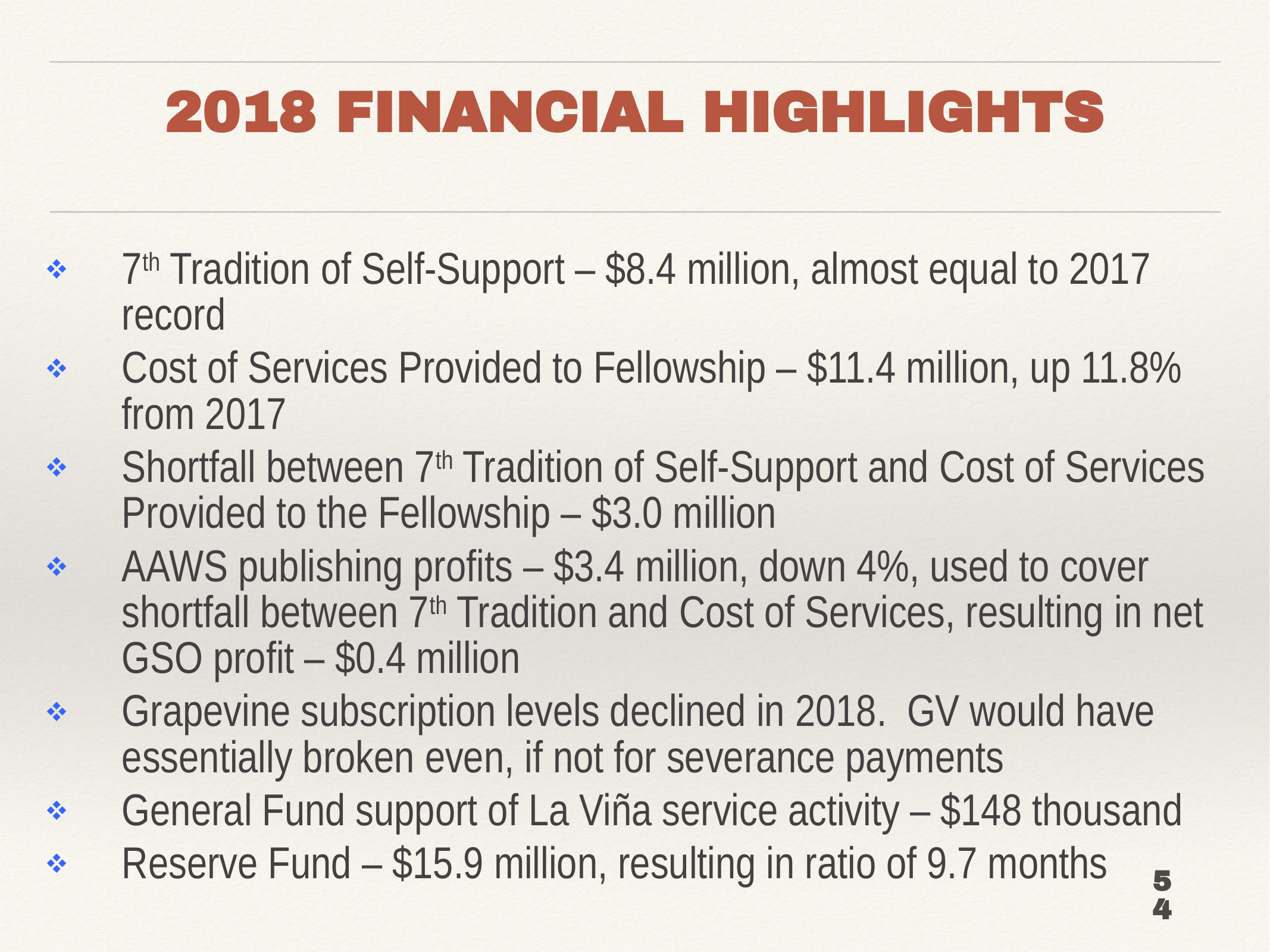

# 2018 FINANCIAL HIGHLIGHTS
7th Tradition of Self-Support – $8.4 million, almost equal to 2017 record
Cost of Services Provided to Fellowship – $11.4 million, up 11.8% from 2017
Shortfall between 7th Tradition of Self-Support and Cost of Services Provided to the Fellowship – $3.0 million
AAWS publishing profits – $3.4 million, down 4%, used to cover shortfall between 7th Tradition and Cost of Services, resulting in net GSO profit – $0.4 million
Grapevine subscription levels declined in 2018.  GV would have essentially broken even, if not for severance payments
General Fund support of La Viña service activity – $148 thousand
Reserve Fund – $15.9 million, resulting in ratio of 9.7 months
54